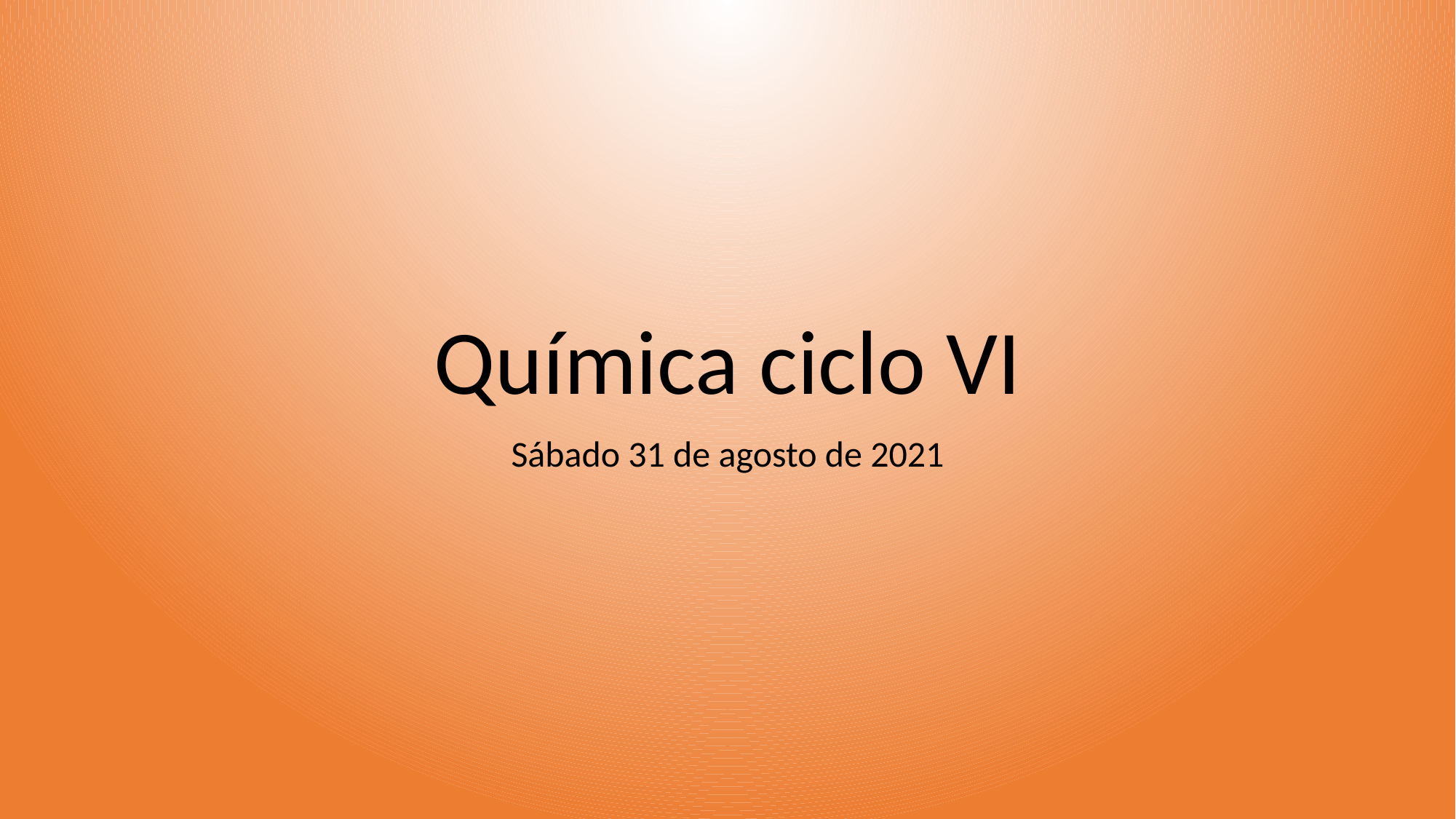

# Química ciclo VI
Sábado 31 de agosto de 2021